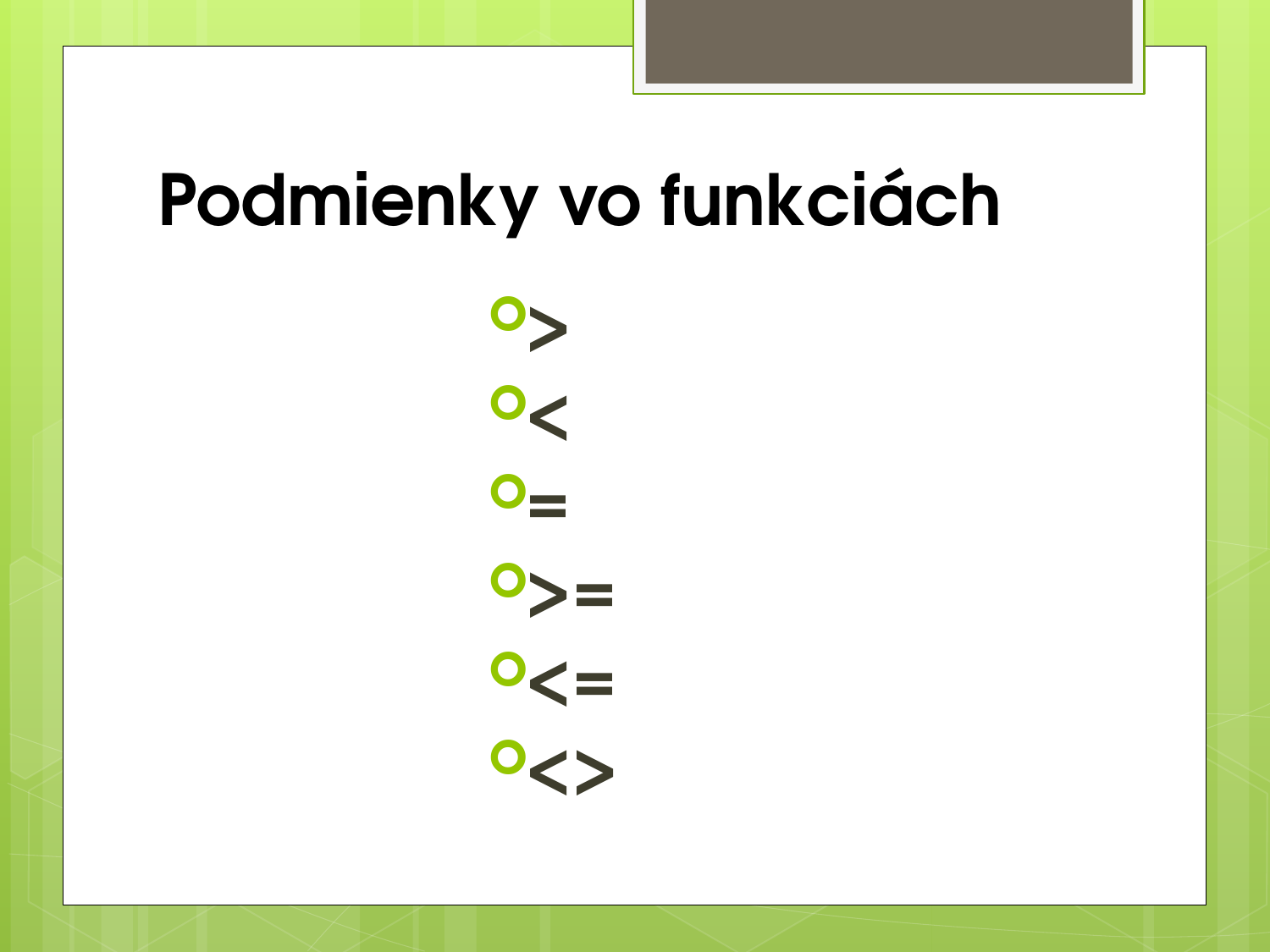

# Podmienky vo funkciách
>
<
=
>=
<=
<>